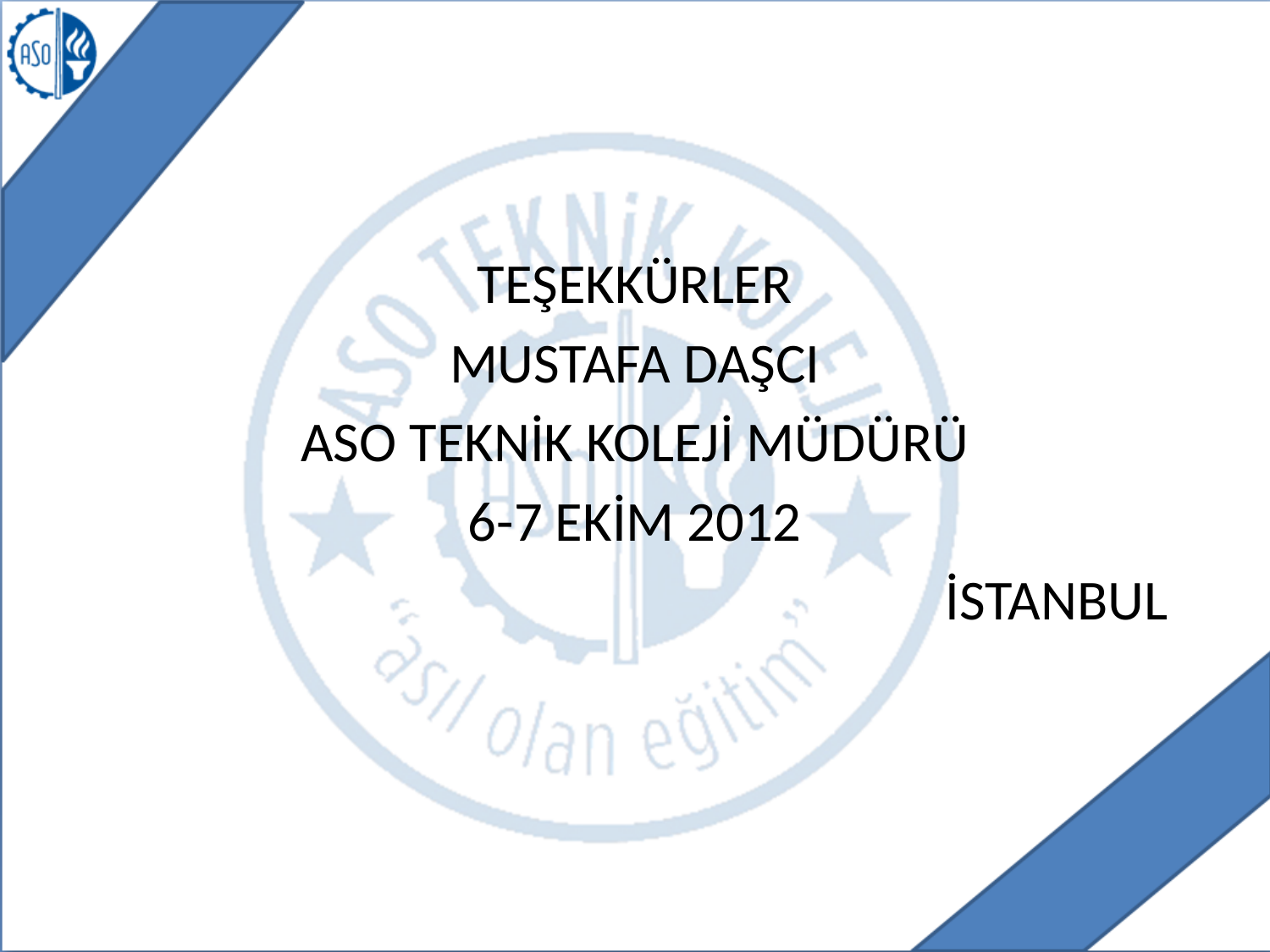

#

TEŞEKKÜRLER
MUSTAFA DAŞCI
ASO TEKNİK KOLEJİ MÜDÜRÜ
6-7 EKİM 2012
İSTANBUL